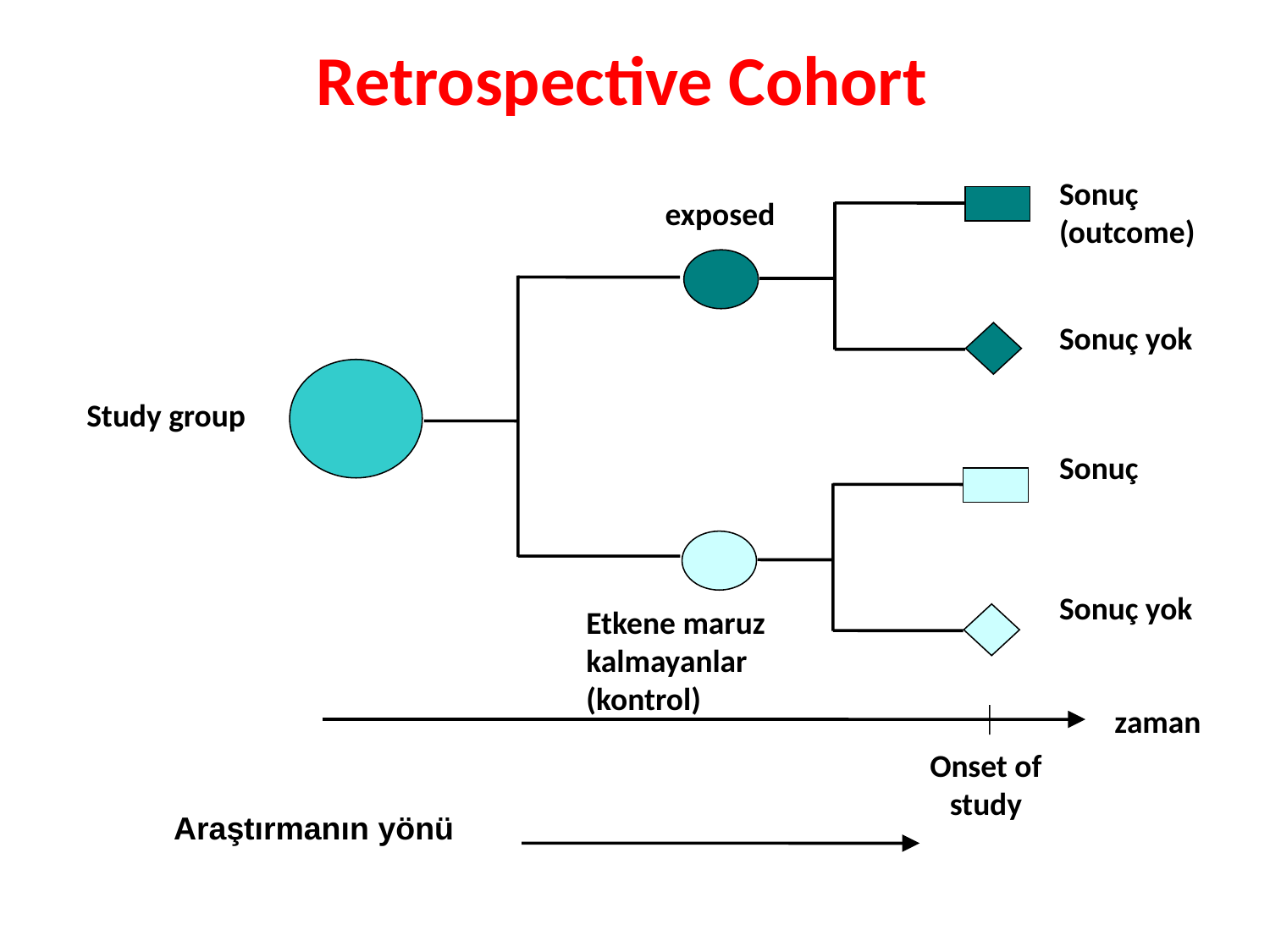

# Retrospective Cohort
Sonuç
(outcome)

exposed

Sonuç yok

Study group
Sonuç

Sonuç yok
Etkene maruz kalmayanlar (kontrol)

zaman

Onset of study

Araştırmanın yönü